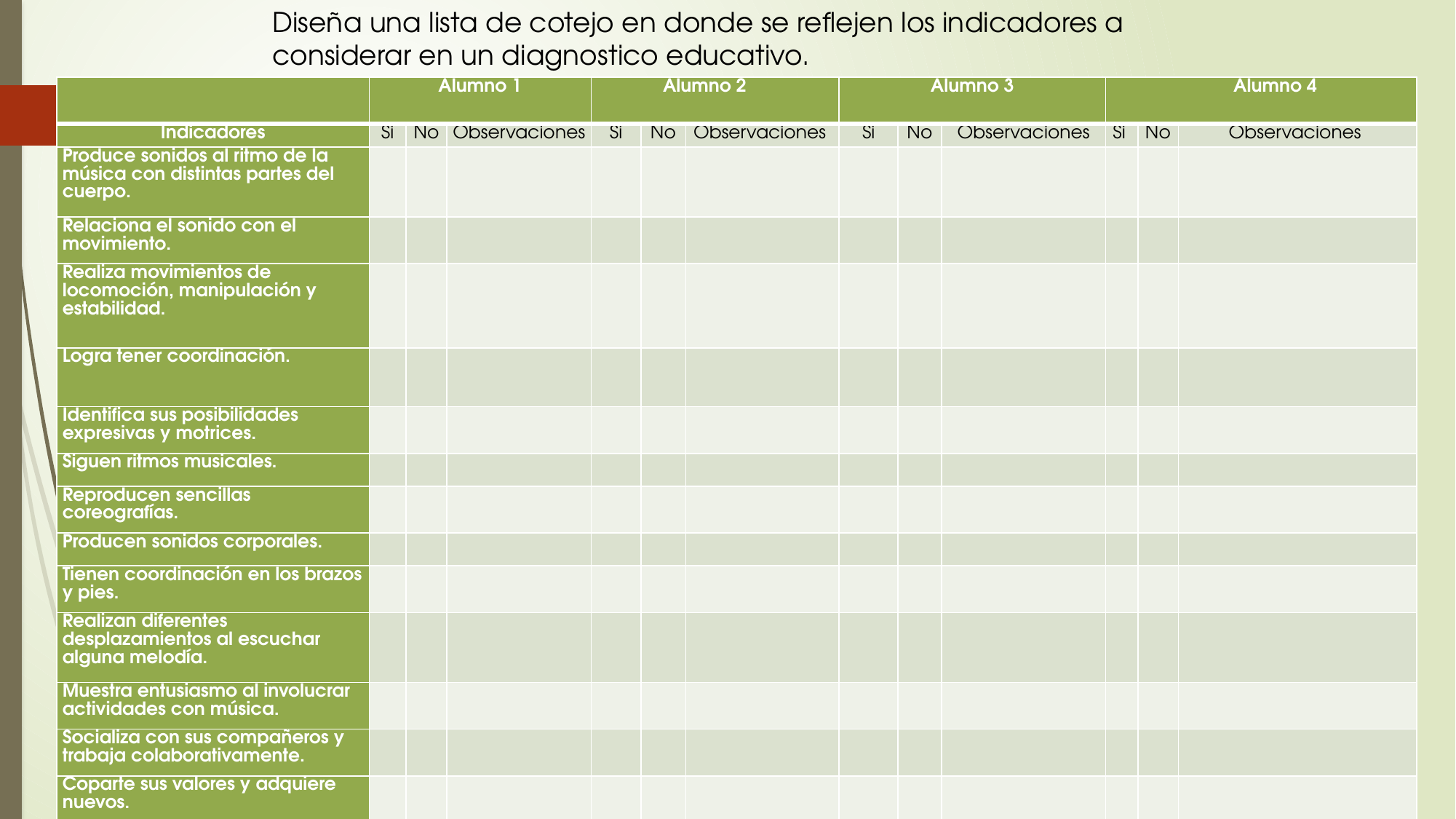

Diseña una lista de cotejo en donde se reflejen los indicadores a considerar en un diagnostico educativo.
|  | Alumno 1 |  |  | Alumno 2 |  |  | Alumno 3 |  |  | Alumno 4 |  |  |
| --- | --- | --- | --- | --- | --- | --- | --- | --- | --- | --- | --- | --- |
| Indicadores | Si | No | Observaciones | Si | No | Observaciones | Si | No | Observaciones | Si | No | Observaciones |
| Produce sonidos al ritmo de la música con distintas partes del cuerpo. |  |  |  |  |  |  |  |  |  |  |  |  |
| Relaciona el sonido con el movimiento. |  |  |  |  |  |  |  |  |  |  |  |  |
| Realiza movimientos de locomoción, manipulación y estabilidad. |  |  |  |  |  |  |  |  |  |  |  |  |
| Logra tener coordinación. |  |  |  |  |  |  |  |  |  |  |  |  |
| Identifica sus posibilidades expresivas y motrices. |  |  |  |  |  |  |  |  |  |  |  |  |
| Siguen ritmos musicales. |  |  |  |  |  |  |  |  |  |  |  |  |
| Reproducen sencillas coreografías. |  |  |  |  |  |  |  |  |  |  |  |  |
| Producen sonidos corporales. |  |  |  |  |  |  |  |  |  |  |  |  |
| Tienen coordinación en los brazos y pies. |  |  |  |  |  |  |  |  |  |  |  |  |
| Realizan diferentes desplazamientos al escuchar alguna melodía. |  |  |  |  |  |  |  |  |  |  |  |  |
| Muestra entusiasmo al involucrar actividades con música. |  |  |  |  |  |  |  |  |  |  |  |  |
| Socializa con sus compañeros y trabaja colaborativamente. |  |  |  |  |  |  |  |  |  |  |  |  |
| Coparte sus valores y adquiere nuevos. |  |  |  |  |  |  |  |  |  |  |  |  |